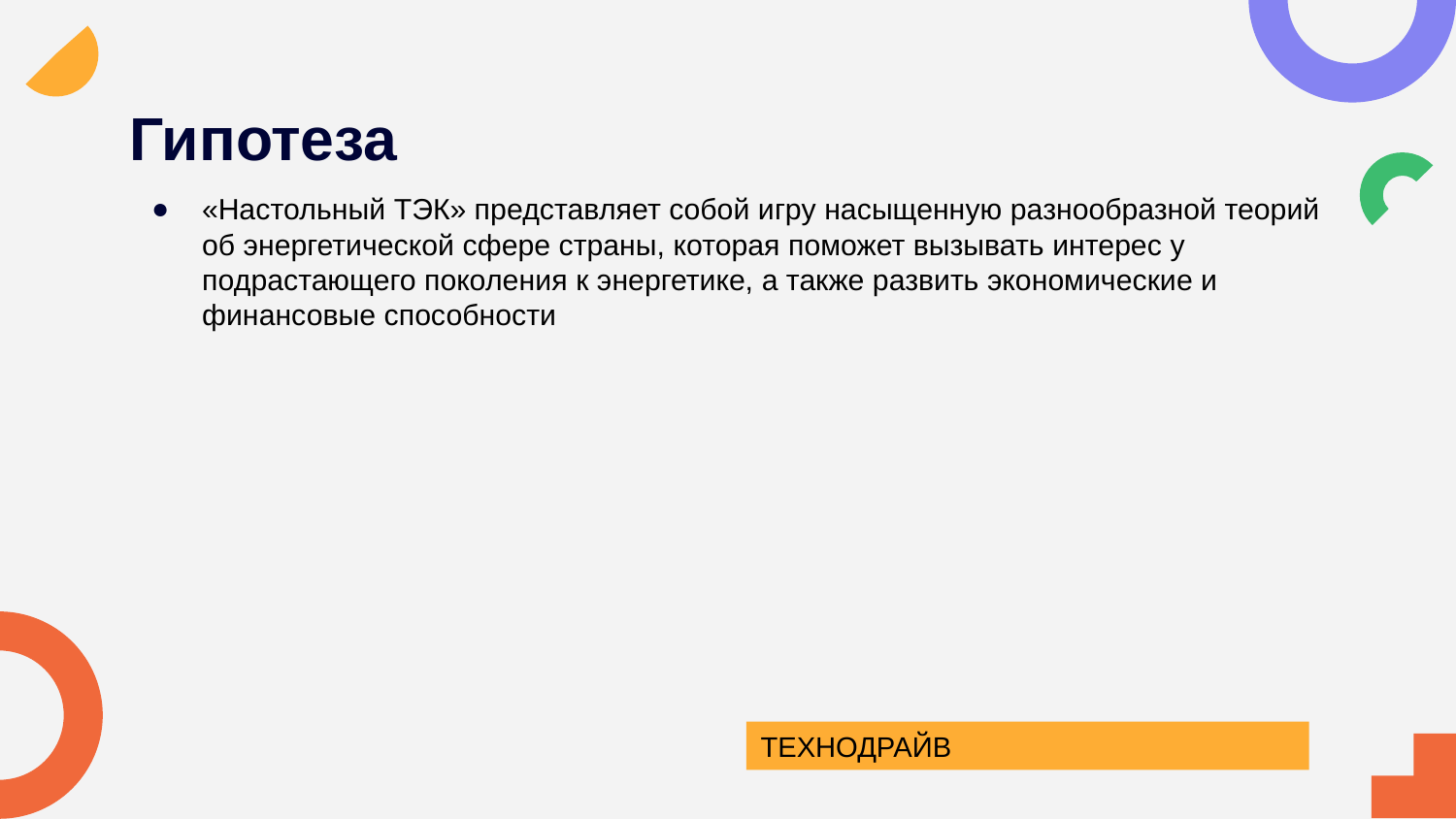

# Гипотеза
«Настольный ТЭК» представляет собой игру насыщенную разнообразной теорий об энергетической сфере страны, которая поможет вызывать интерес у подрастающего поколения к энергетике, а также развить экономические и финансовые способности
ТЕХНОДРАЙВ